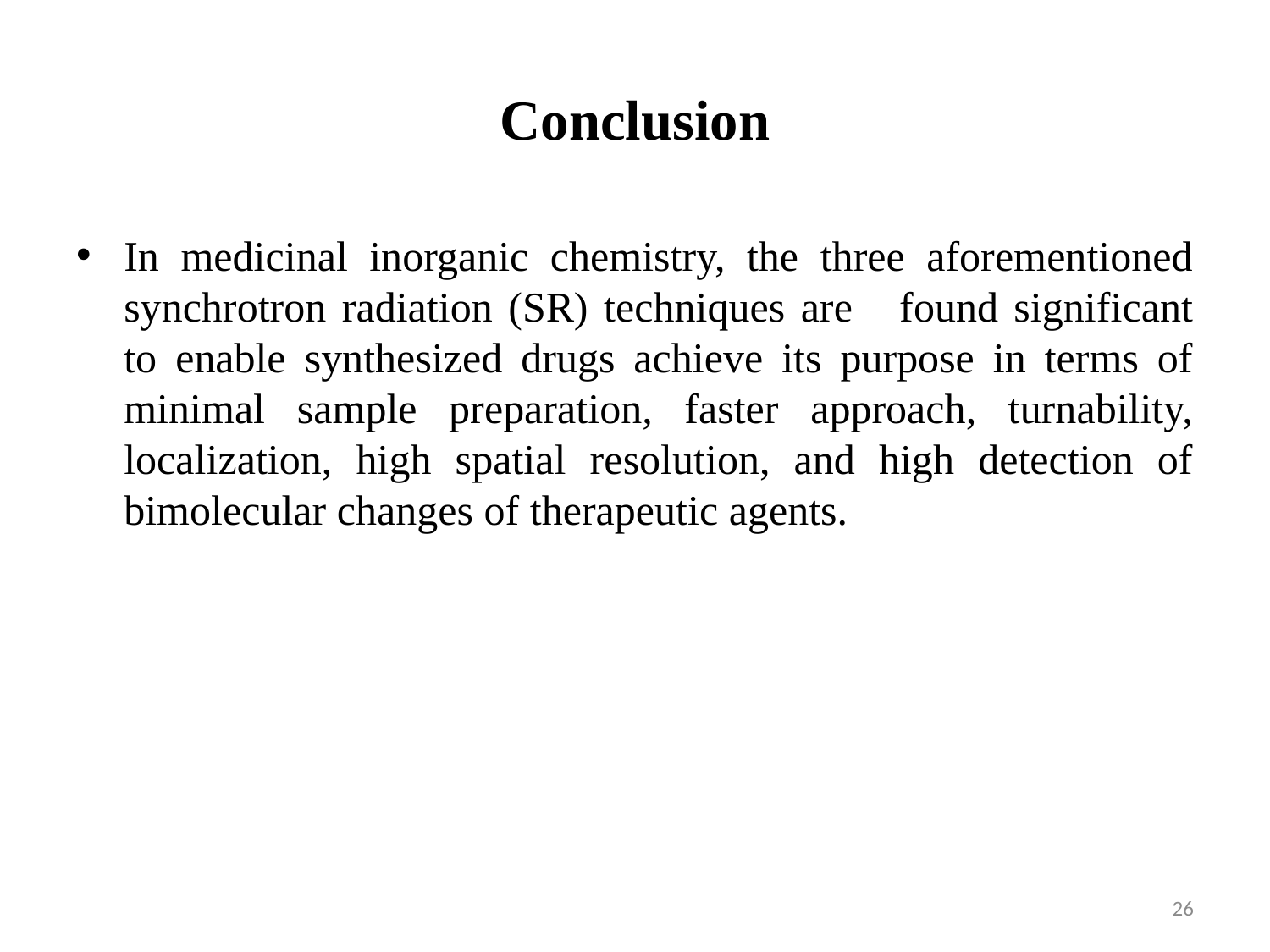

# Conclusion
In medicinal inorganic chemistry, the three aforementioned synchrotron radiation (SR) techniques are   found significant to enable synthesized drugs achieve its purpose in terms of minimal sample preparation, faster approach, turnability, localization, high spatial resolution, and high detection of bimolecular changes of therapeutic agents.
26